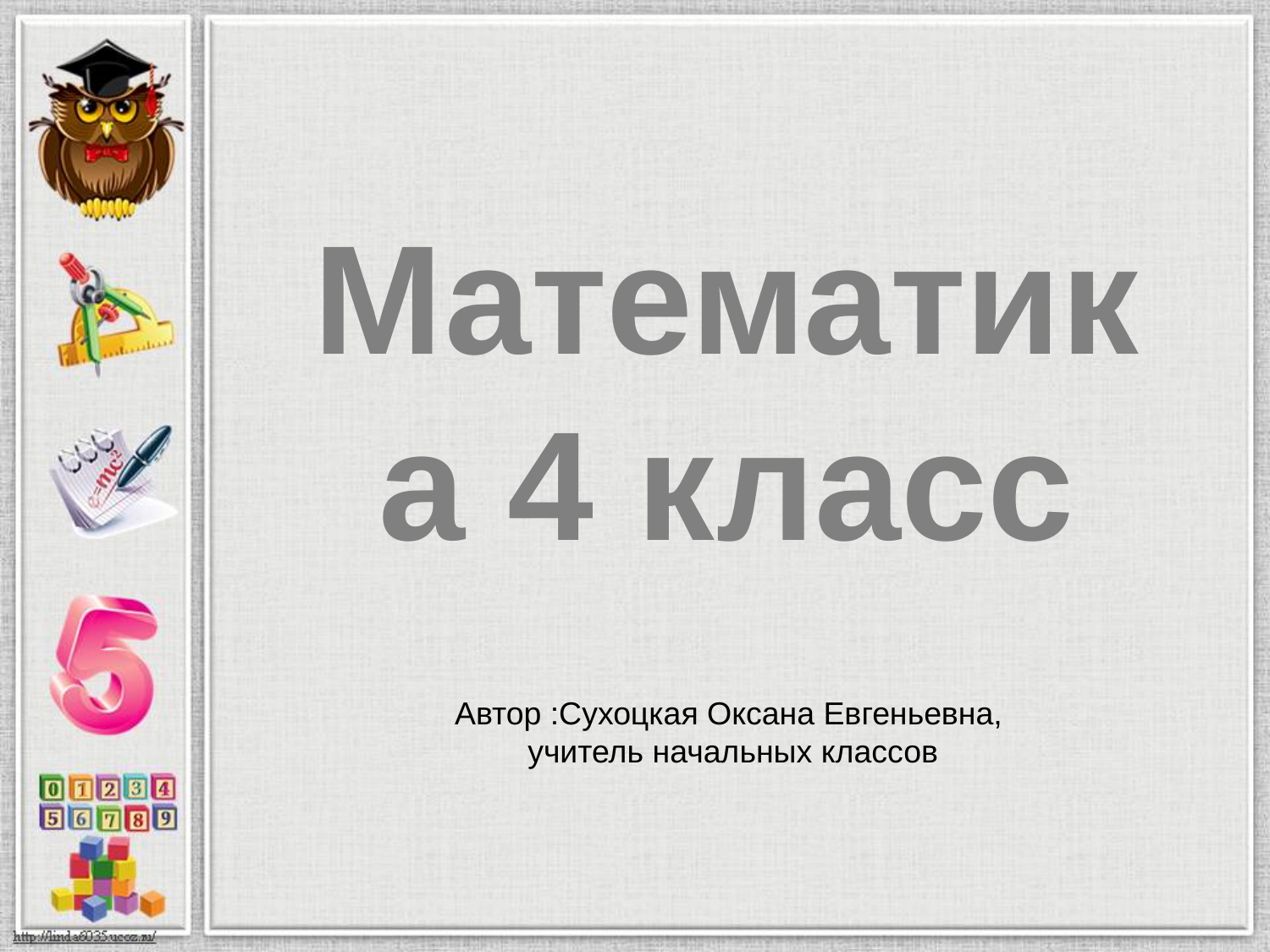

Математика 4 класс
Автор :Сухоцкая Оксана Евгеньевна,
учитель начальных классов